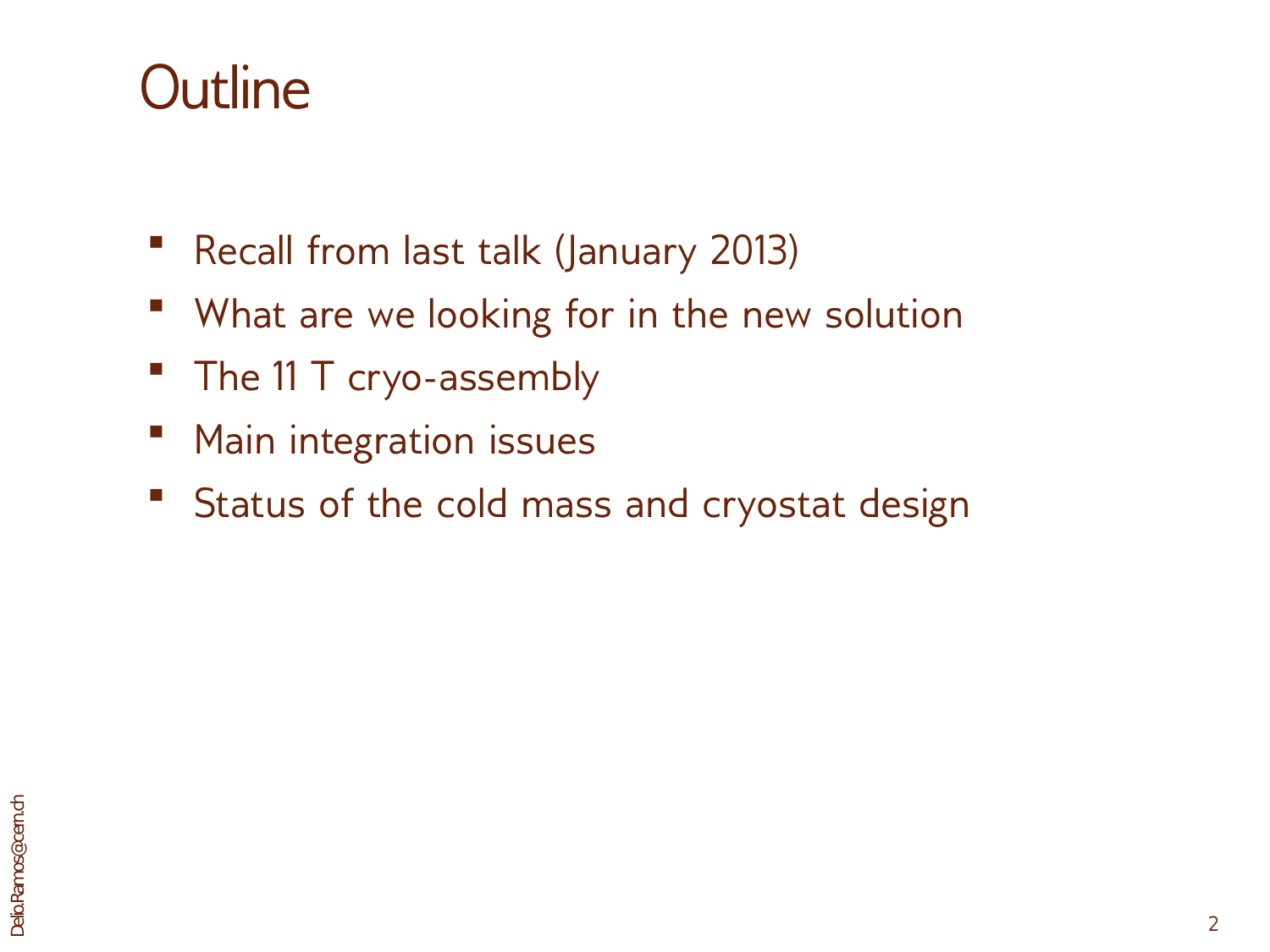

# Outline
Recall from last talk (January 2013)
What are we looking for in the new solution
The 11 T cryo-assembly
Main integration issues
Status of the cold mass and cryostat design
2